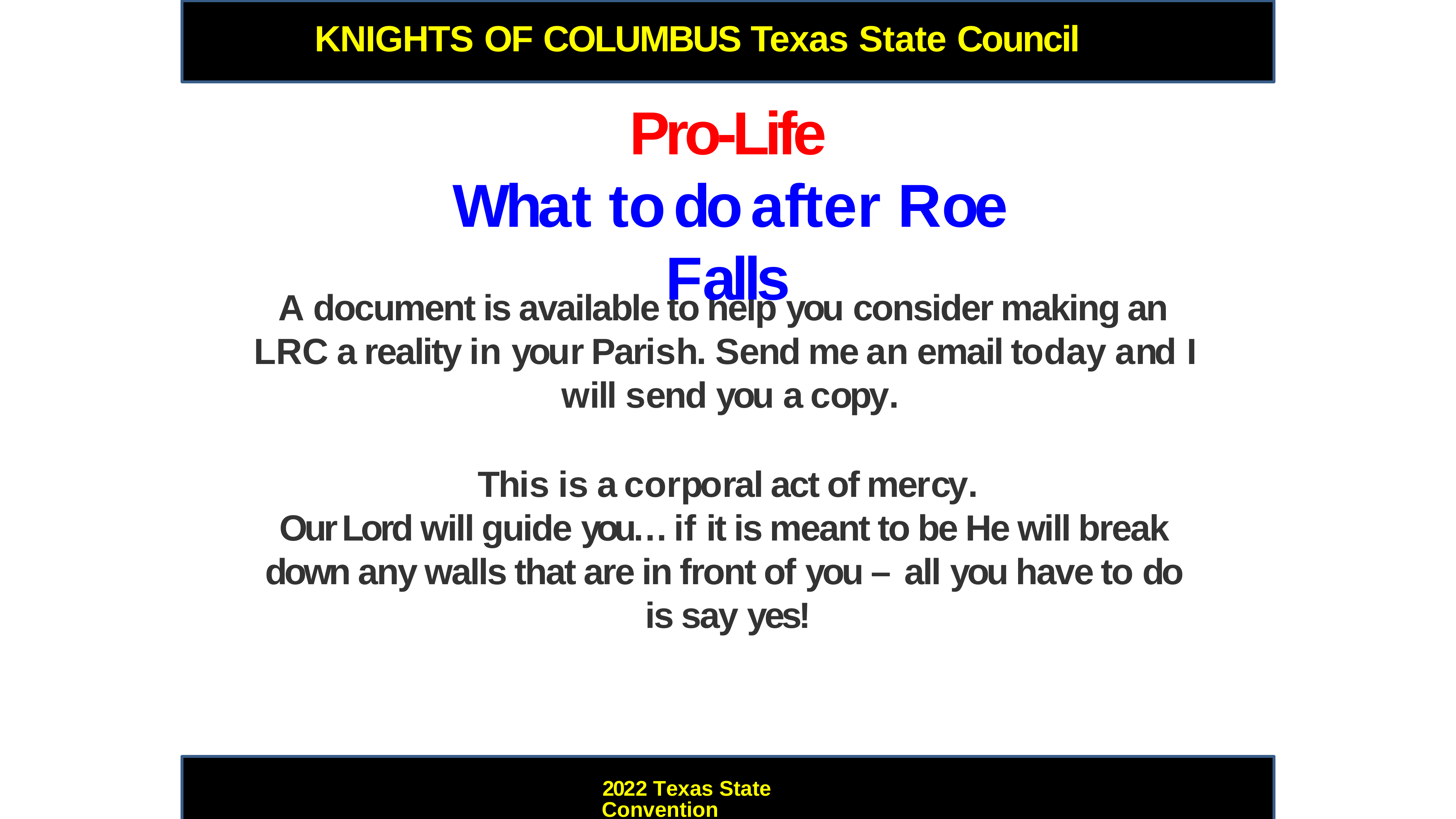

KNIGHTS OF COLUMBUS	Texas State Council
# Pro-Life
What to do after Roe Falls
A document is available to help you consider making an  LRC a reality in your Parish. Send me an email today and I  will send you a copy.

This is a corporal act of mercy.
Our Lord will guide you… if it is meant to be He will break  down any walls that are in front of you – all you have to do  is say yes!
42
2022 Texas State Convention